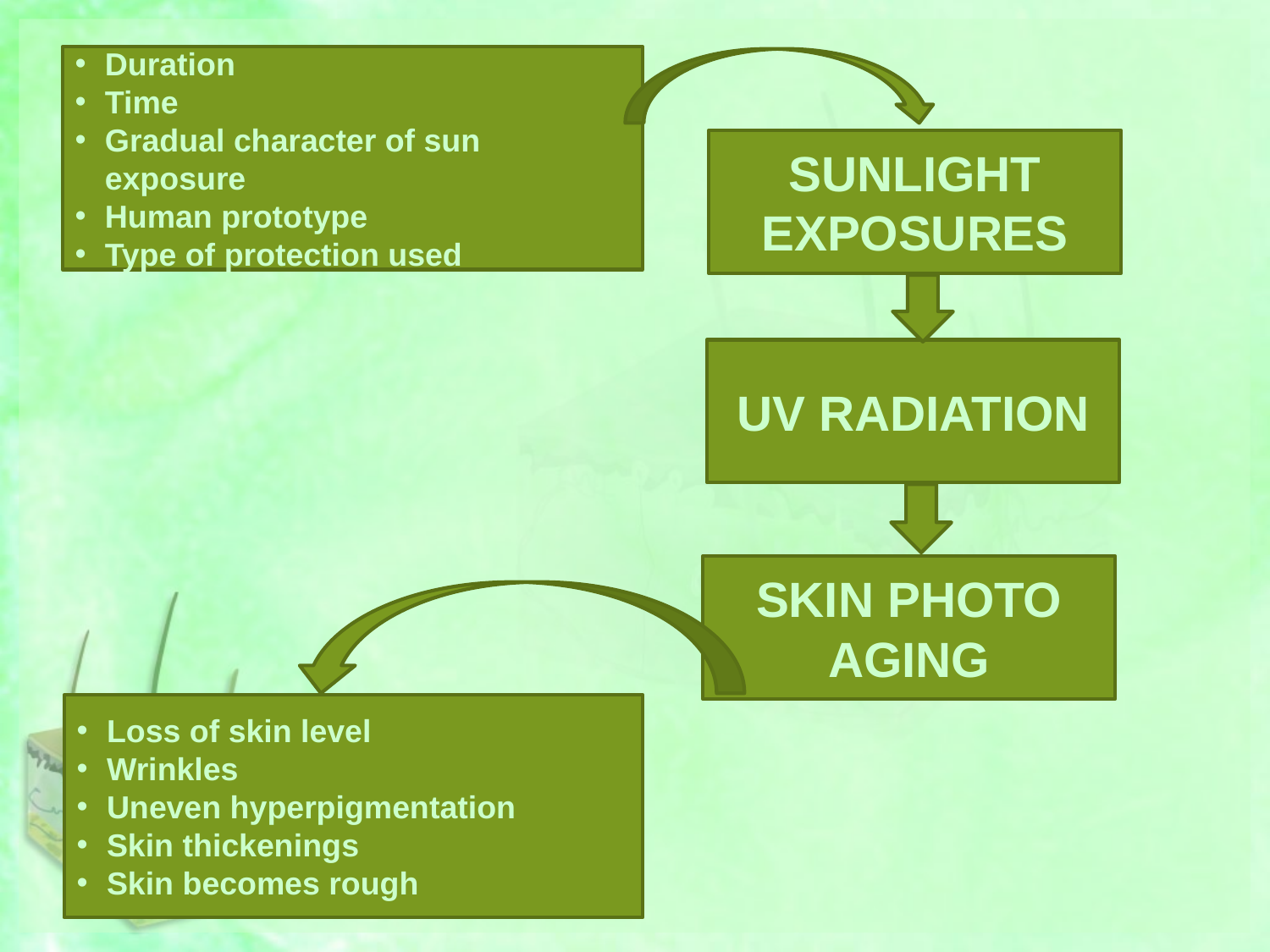

Duration
Time
Gradual character of sun exposure
Human prototype
Type of protection used

SUNLIGHT EXPOSURES

UV RADIATION

SKIN PHOTO AGING

Loss of skin level
Wrinkles
Uneven hyperpigmentation
Skin thickenings
Skin becomes rough